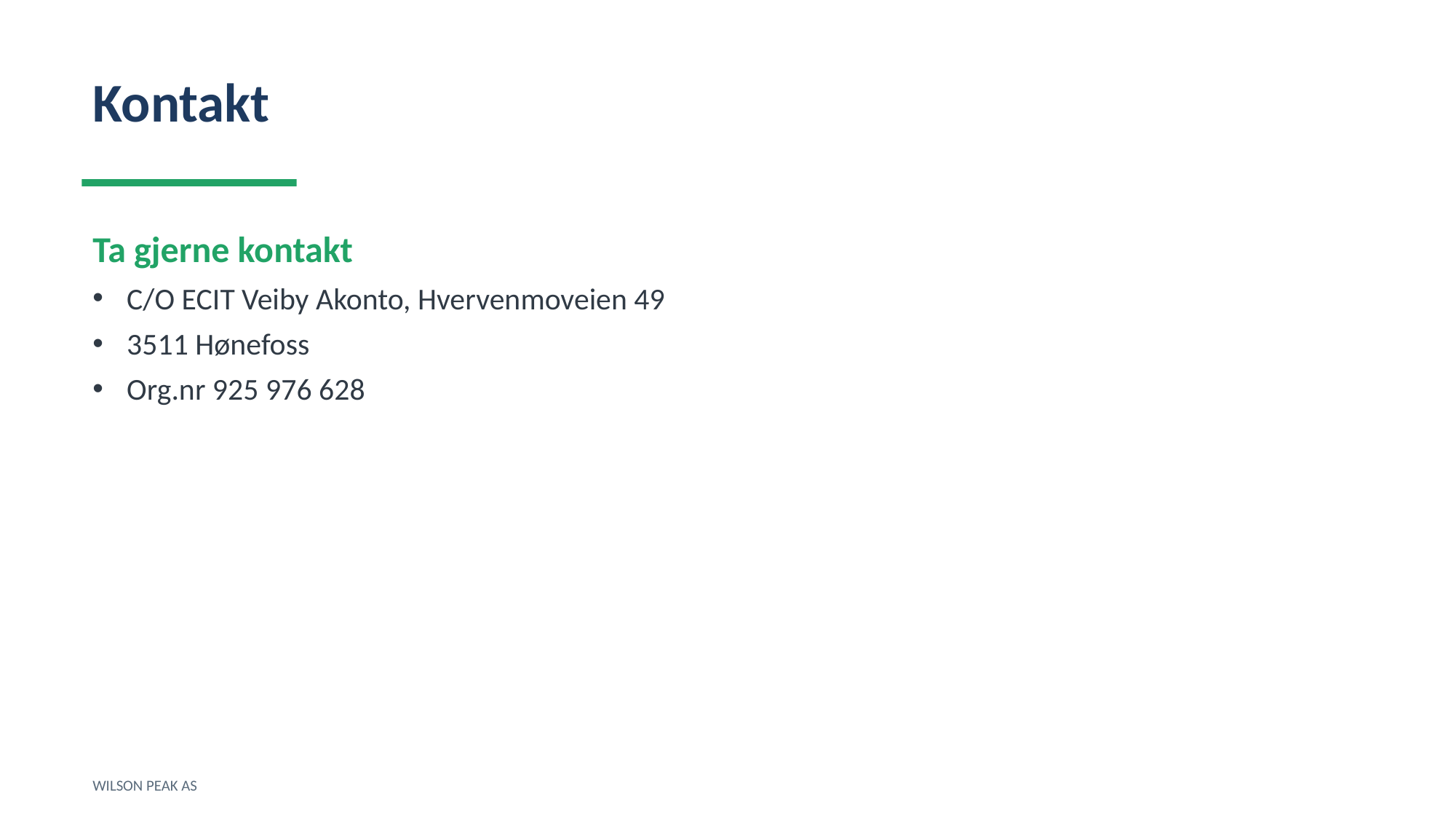

Kontakt

Ta gjerne kontakt
C/O ECIT Veiby Akonto, Hvervenmoveien 49
3511 Hønefoss
Org.nr 925 976 628
WILSON PEAK AS